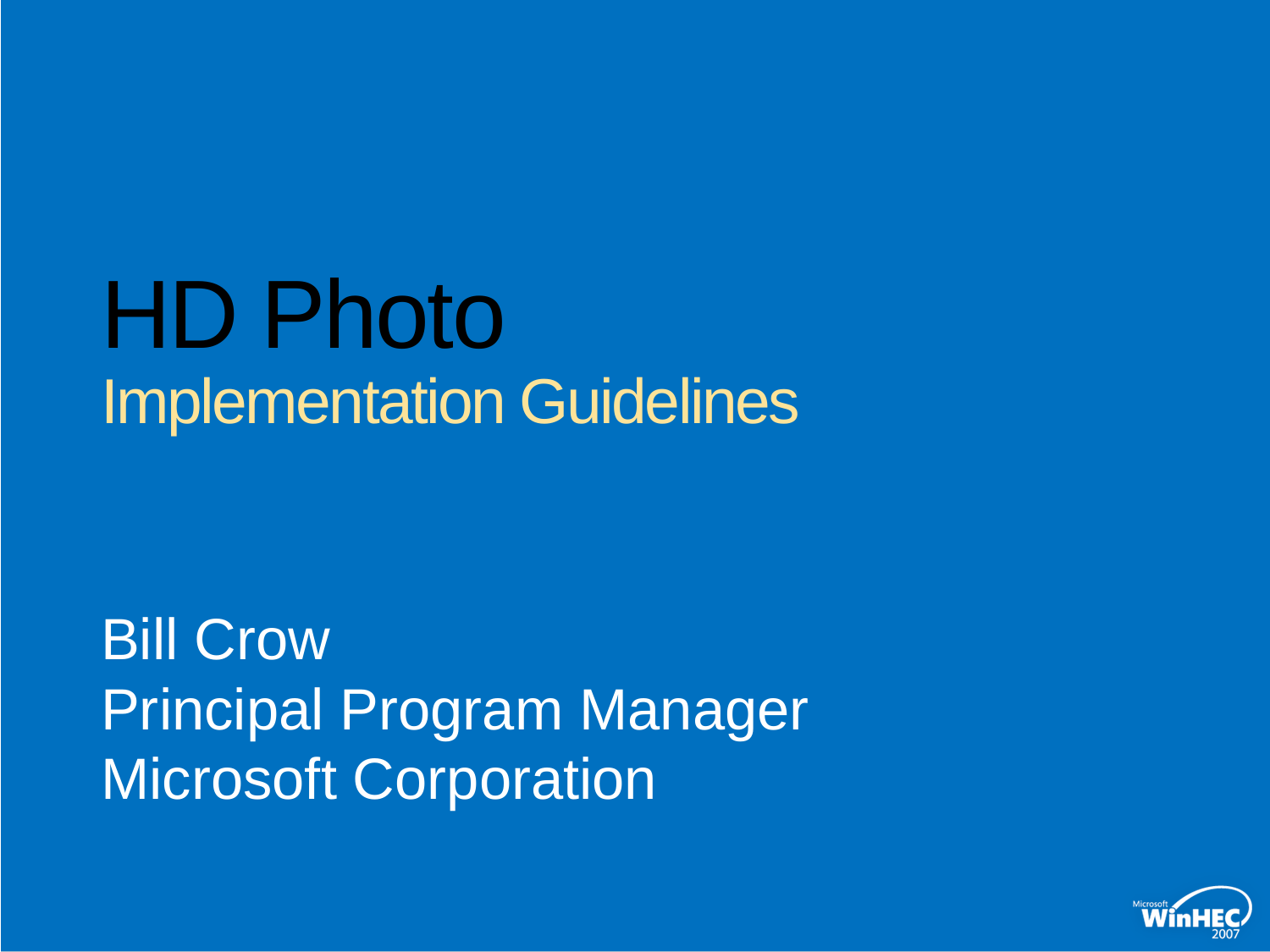

# HD Photo Implementation Guidelines
Bill Crow
Principal Program Manager
Microsoft Corporation